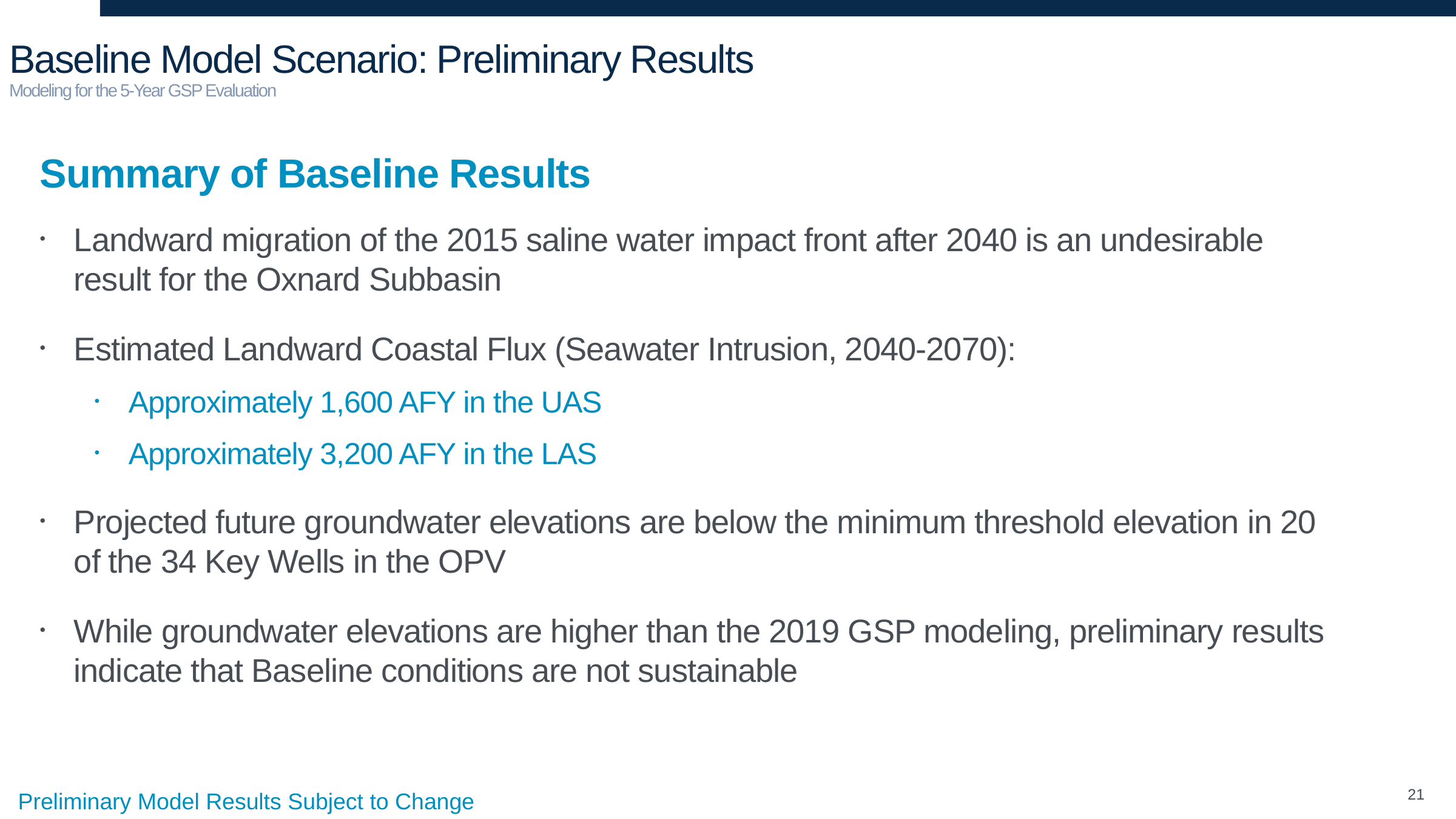

# Baseline Model Scenario: Preliminary Results Modeling for the 5-Year GSP Evaluation
Summary of Baseline Results
Landward migration of the 2015 saline water impact front after 2040 is an undesirable result for the Oxnard Subbasin
Estimated Landward Coastal Flux (Seawater Intrusion, 2040-2070):
Approximately 1,600 AFY in the UAS
Approximately 3,200 AFY in the LAS
Projected future groundwater elevations are below the minimum threshold elevation in 20 of the 34 Key Wells in the OPV
While groundwater elevations are higher than the 2019 GSP modeling, preliminary results indicate that Baseline conditions are not sustainable

Preliminary Model Results Subject to Change